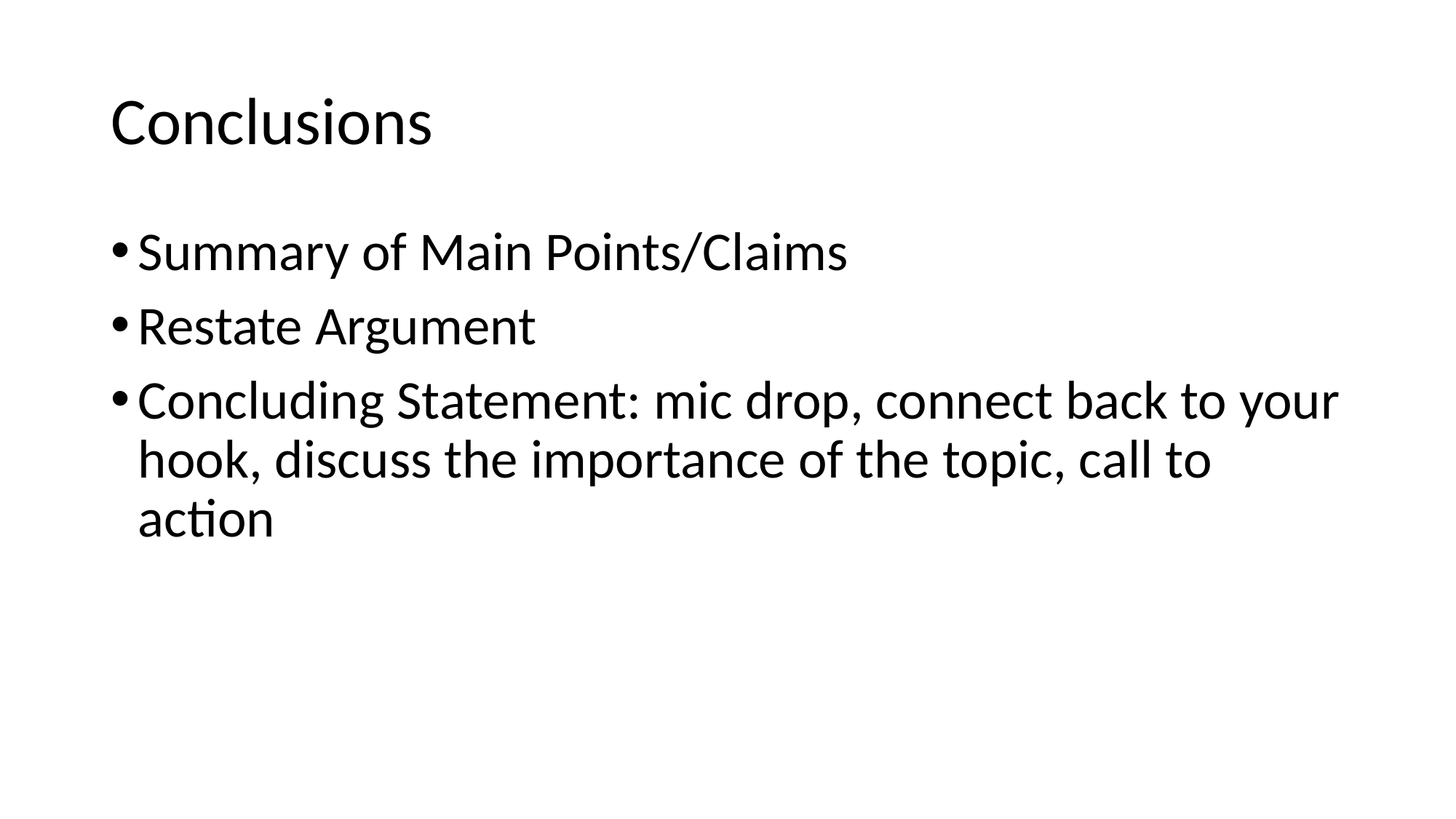

# Conclusions
Summary of Main Points/Claims
Restate Argument
Concluding Statement: mic drop, connect back to your hook, discuss the importance of the topic, call to action